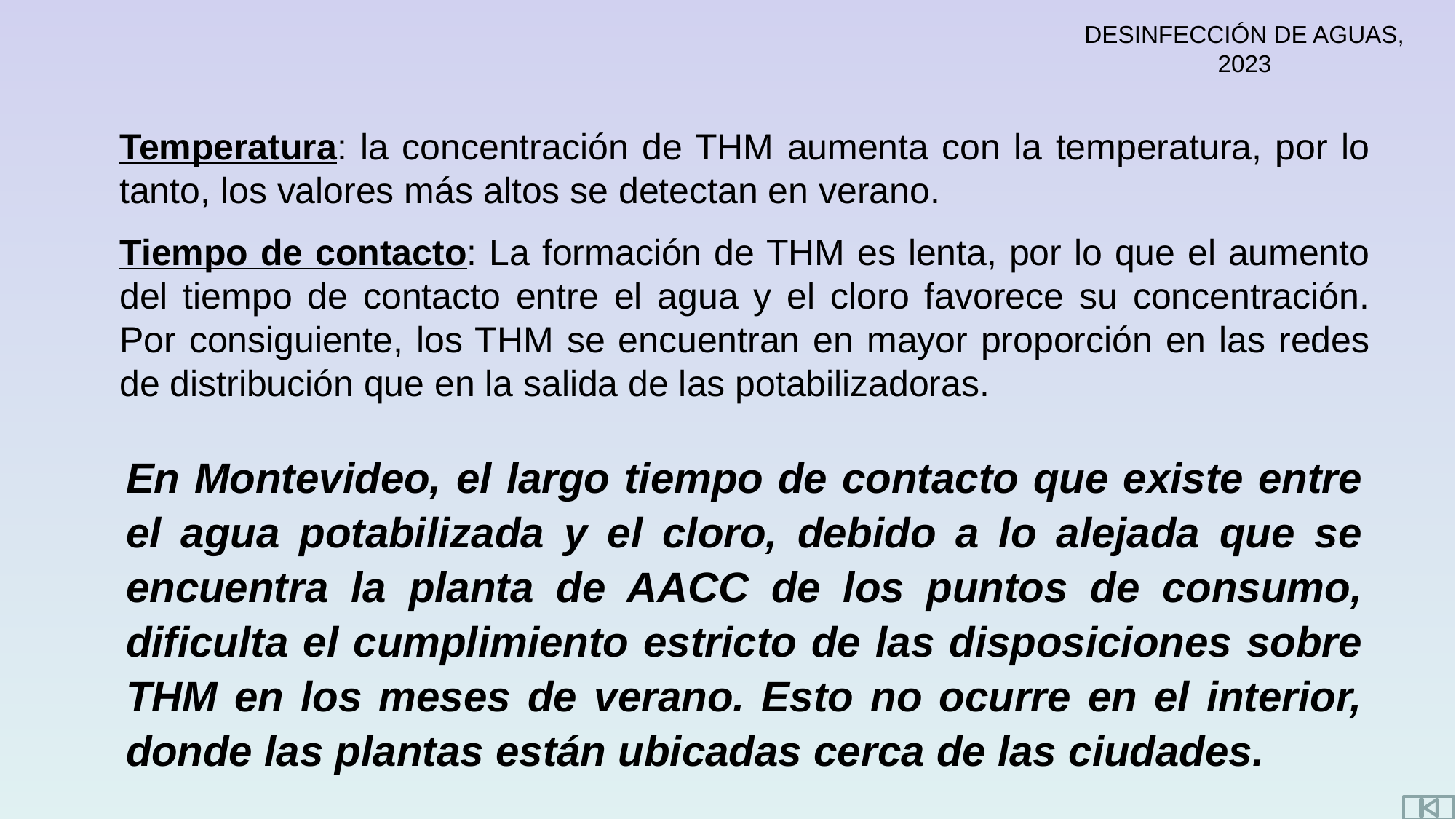

Temperatura: la concentración de THM aumenta con la temperatura, por lo tanto, los valores más altos se detectan en verano.
Tiempo de contacto: La formación de THM es lenta, por lo que el aumento del tiempo de contacto entre el agua y el cloro favorece su concentración. Por consiguiente, los THM se encuentran en mayor proporción en las redes de distribución que en la salida de las potabilizadoras.
En Montevideo, el largo tiempo de contacto que existe entre el agua potabilizada y el cloro, debido a lo alejada que se encuentra la planta de AACC de los puntos de consumo, dificulta el cumplimiento estricto de las disposiciones sobre THM en los meses de verano. Esto no ocurre en el interior, donde las plantas están ubicadas cerca de las ciudades.